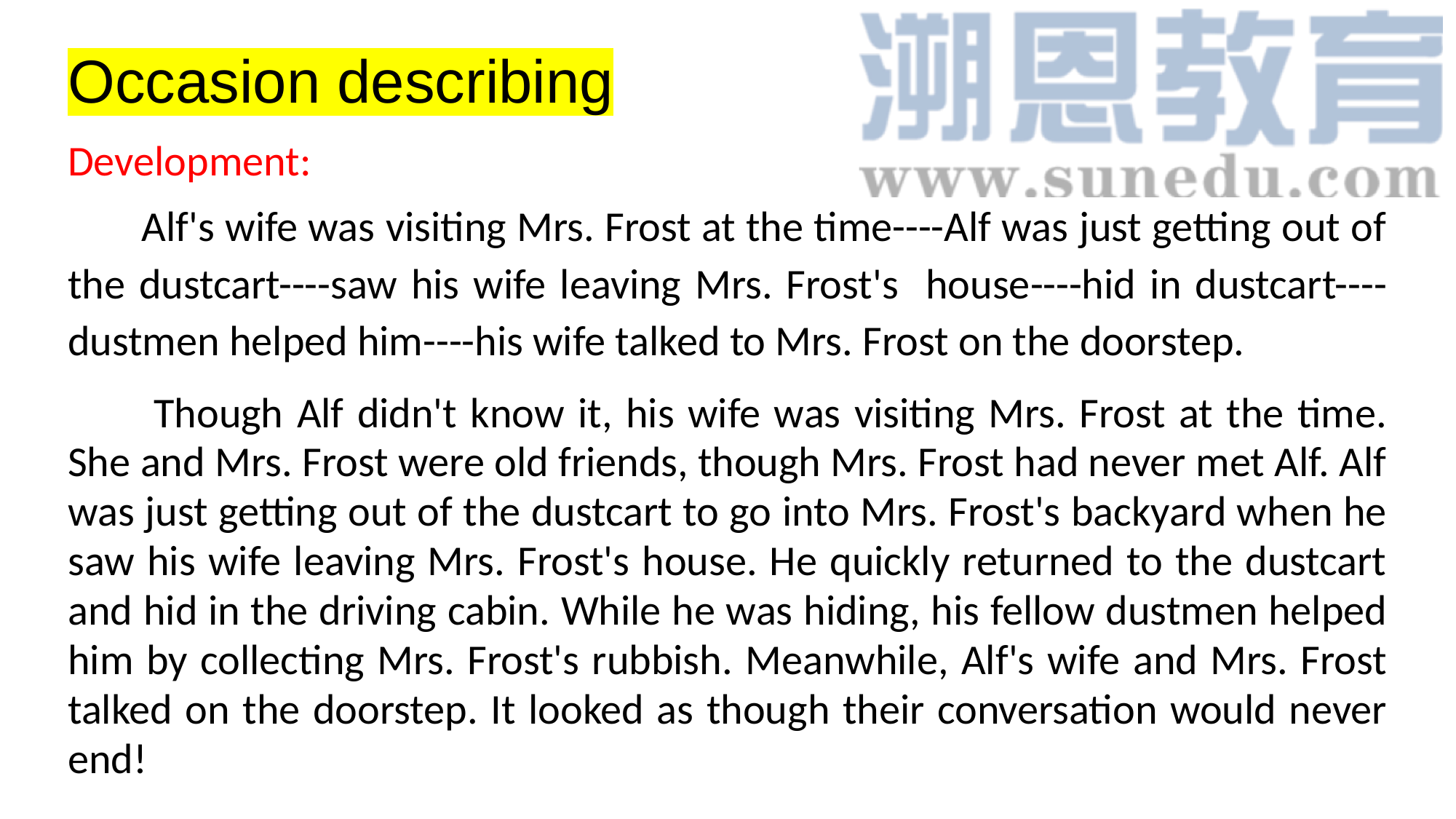

Occasion describing
Development:
       Alf's wife was visiting Mrs. Frost at the time----Alf was just getting out of the dustcart----saw his wife leaving Mrs. Frost's  house----hid in dustcart----dustmen helped him----his wife talked to Mrs. Frost on the doorstep.
Though Alf didn't know it, his wife was visiting Mrs. Frost at the time. She and Mrs. Frost were old friends, though Mrs. Frost had never met Alf. Alf was just getting out of the dustcart to go into Mrs. Frost's backyard when he saw his wife leaving Mrs. Frost's house. He quickly returned to the dustcart and hid in the driving cabin. While he was hiding, his fellow dustmen helped him by collecting Mrs. Frost's rubbish. Meanwhile, Alf's wife and Mrs. Frost talked on the doorstep. It looked as though their conversation would never end!